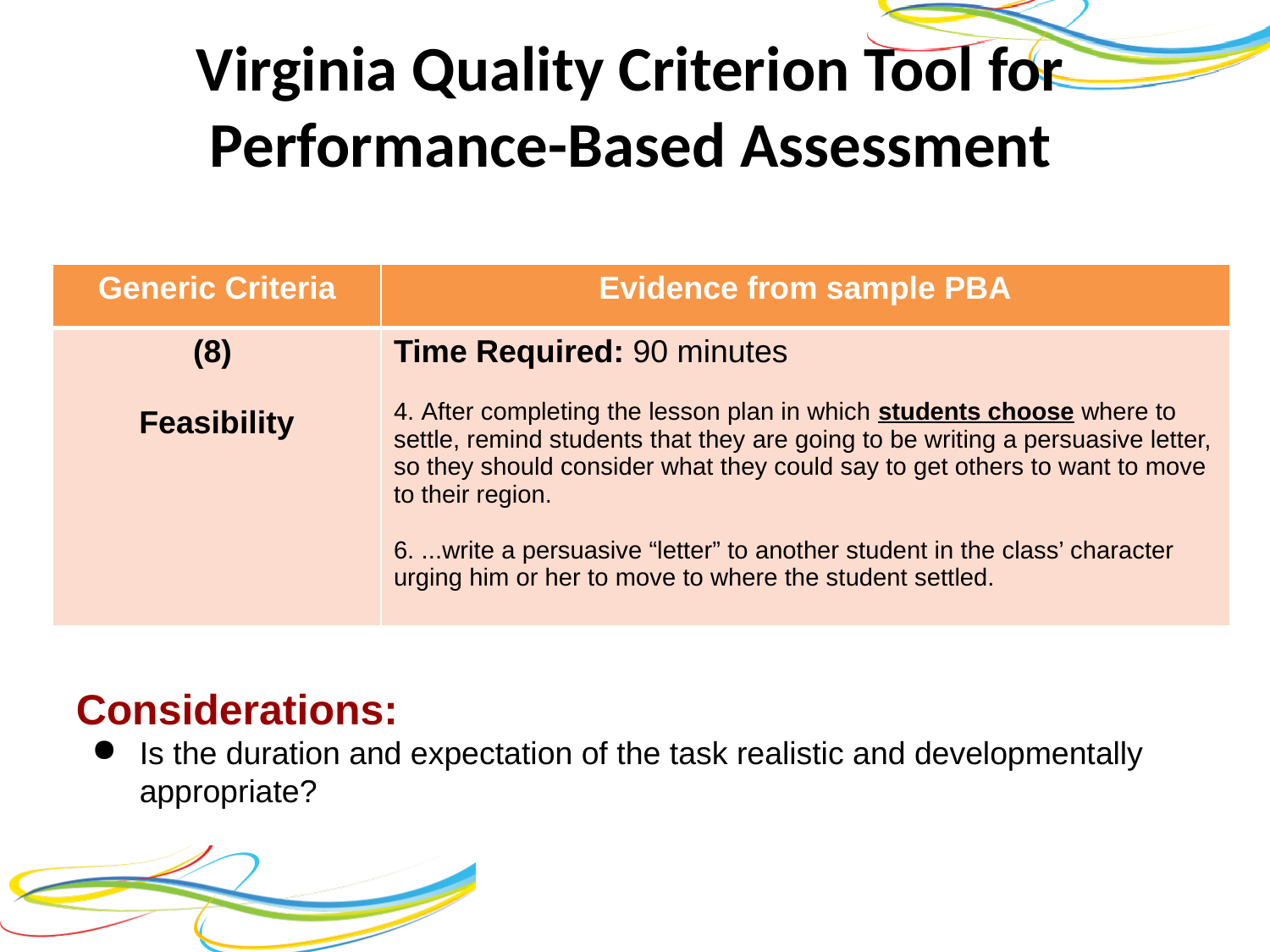

Virginia Quality Criterion Tool for Performance-Based Assessment
| Generic Criteria | Evidence from sample PBA |
| --- | --- |
| (8) Feasibility | Time Required: 90 minutes 4. After completing the lesson plan in which students choose where to settle, remind students that they are going to be writing a persuasive letter, so they should consider what they could say to get others to want to move to their region. 6. ...write a persuasive “letter” to another student in the class’ character urging him or her to move to where the student settled. |
Considerations:
Is the duration and expectation of the task realistic and developmentally appropriate?